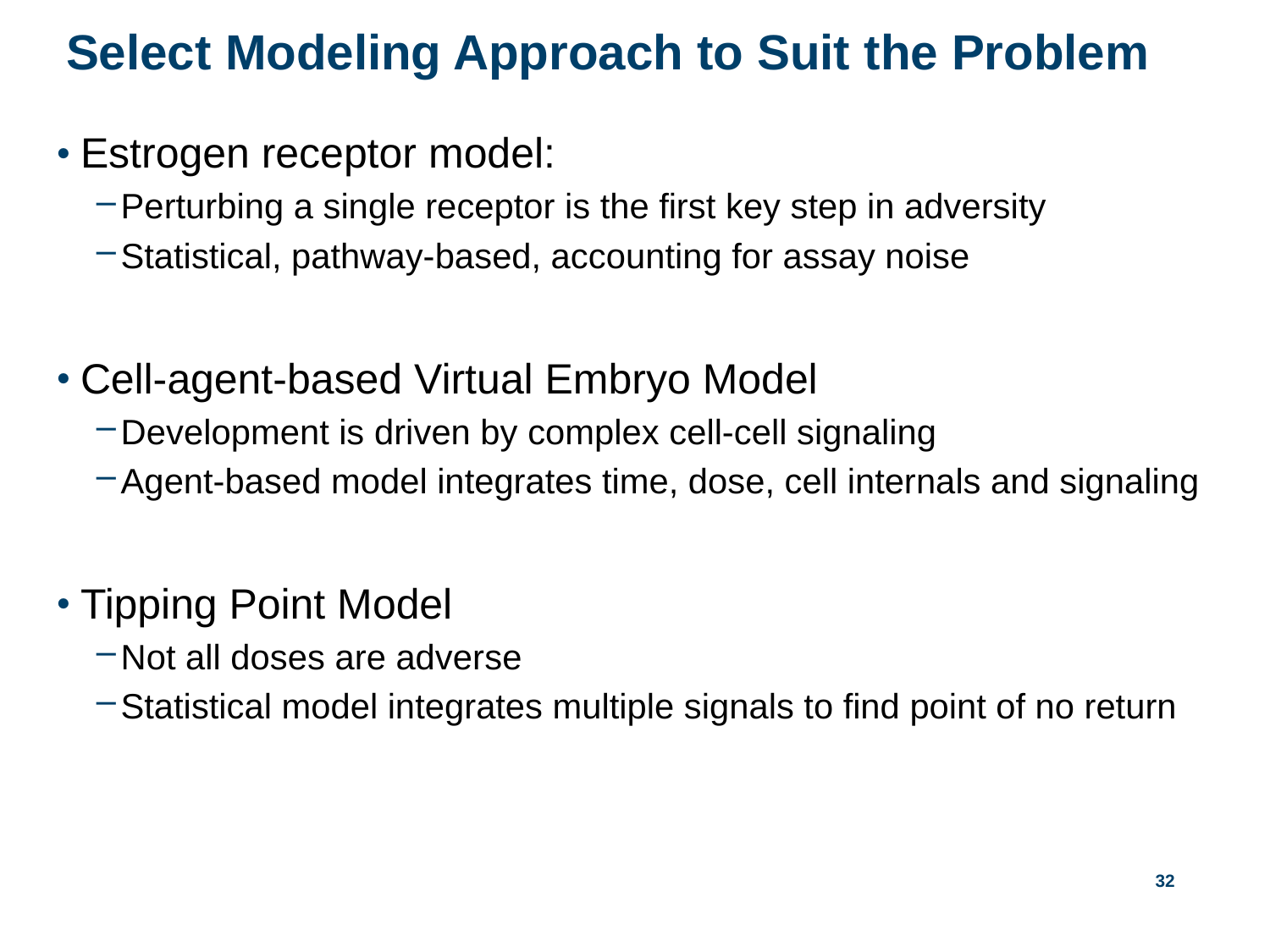

# Select Modeling Approach to Suit the Problem
Estrogen receptor model:
Perturbing a single receptor is the first key step in adversity
Statistical, pathway-based, accounting for assay noise

Cell-agent-based Virtual Embryo Model
Development is driven by complex cell-cell signaling
Agent-based model integrates time, dose, cell internals and signaling

Tipping Point Model
Not all doses are adverse
Statistical model integrates multiple signals to find point of no return

32